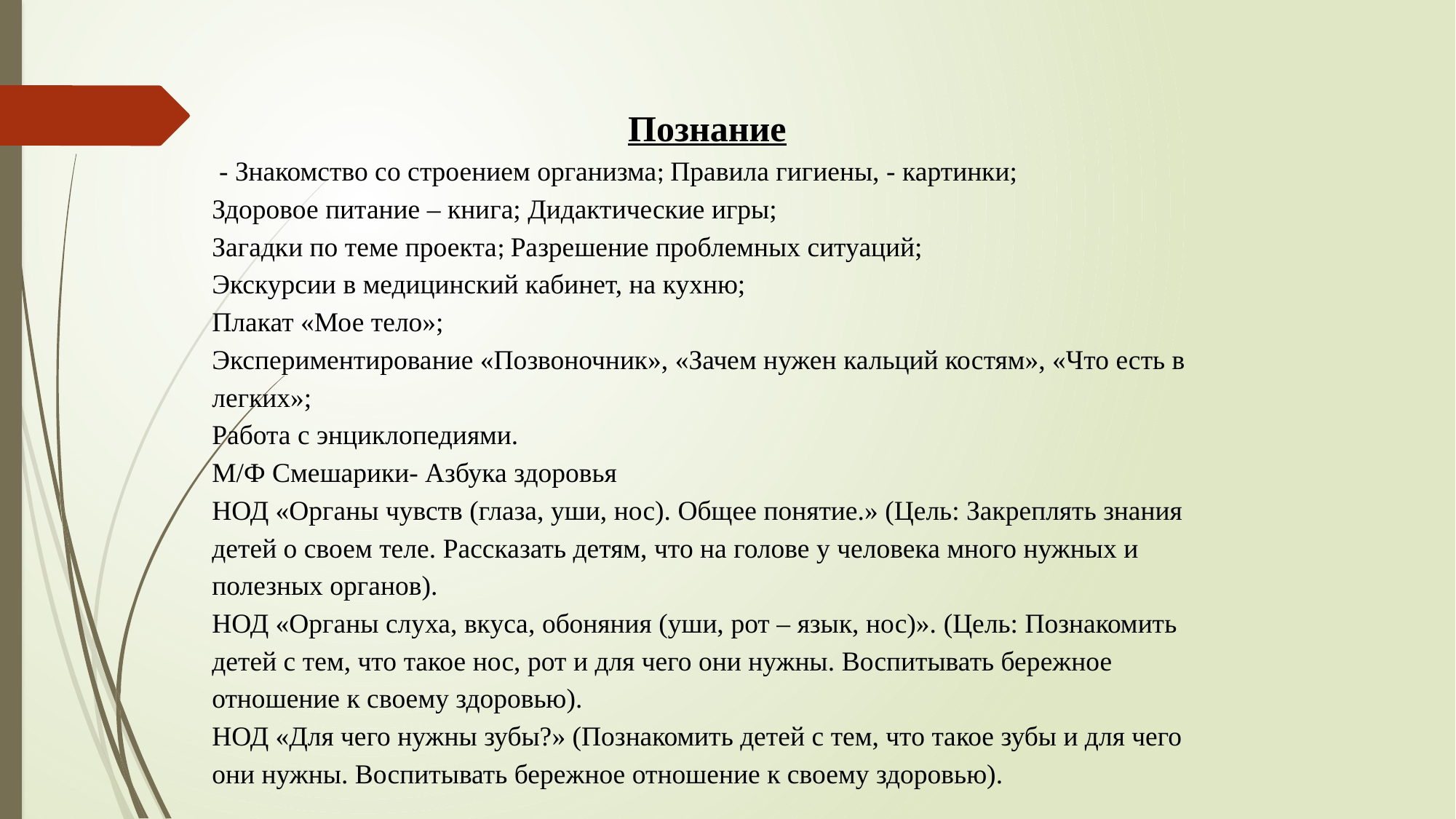

Познание
 - Знакомство со строением организма; Правила гигиены, - картинки;
Здоровое питание – книга; Дидактические игры;
Загадки по теме проекта; Разрешение проблемных ситуаций;
Экскурсии в медицинский кабинет, на кухню;
Плакат «Мое тело»;
Экспериментирование «Позвоночник», «Зачем нужен кальций костям», «Что есть в легких»;
Работа с энциклопедиями.
М/Ф Смешарики- Азбука здоровья
НОД «Органы чувств (глаза, уши, нос). Общее понятие.» (Цель: Закреплять знания детей о своем теле. Рассказать детям, что на голове у человека много нужных и полезных органов).
НОД «Органы слуха, вкуса, обоняния (уши, рот – язык, нос)». (Цель: Познакомить детей с тем, что такое нос, рот и для чего они нужны. Воспитывать бережное отношение к своему здоровью).
НОД «Для чего нужны зубы?» (Познакомить детей с тем, что такое зубы и для чего они нужны. Воспитывать бережное отношение к своему здоровью).